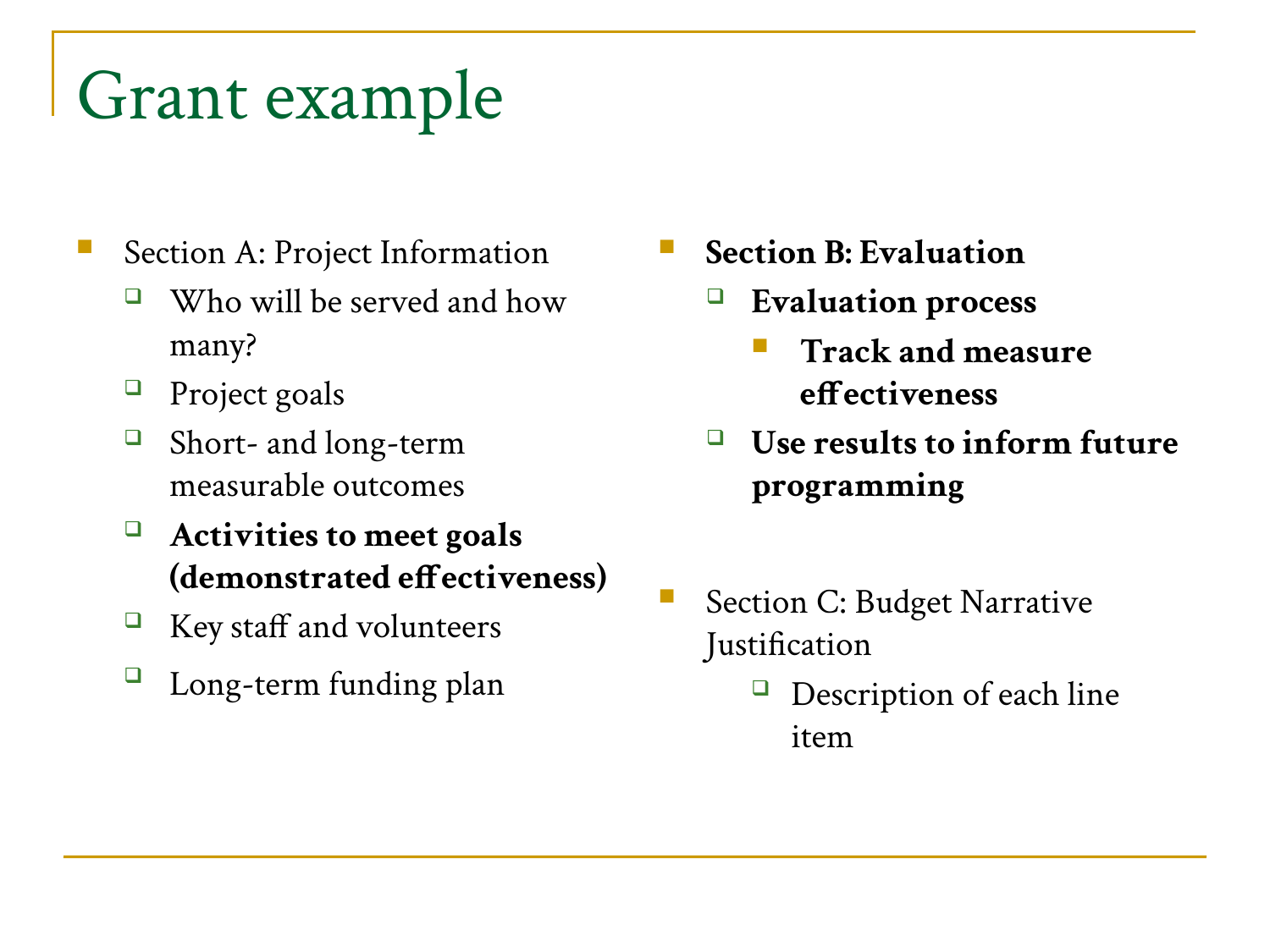

# Grant example
Section A: Project Information
Who will be served and how many?
Project goals
Short- and long-term measurable outcomes
Activities to meet goals (demonstrated effectiveness)
Key staff and volunteers
Long-term funding plan

Section B: Evaluation
Evaluation process
Track and measure effectiveness
Use results to inform future programming

Section C: Budget Narrative Justification
Description of each line item